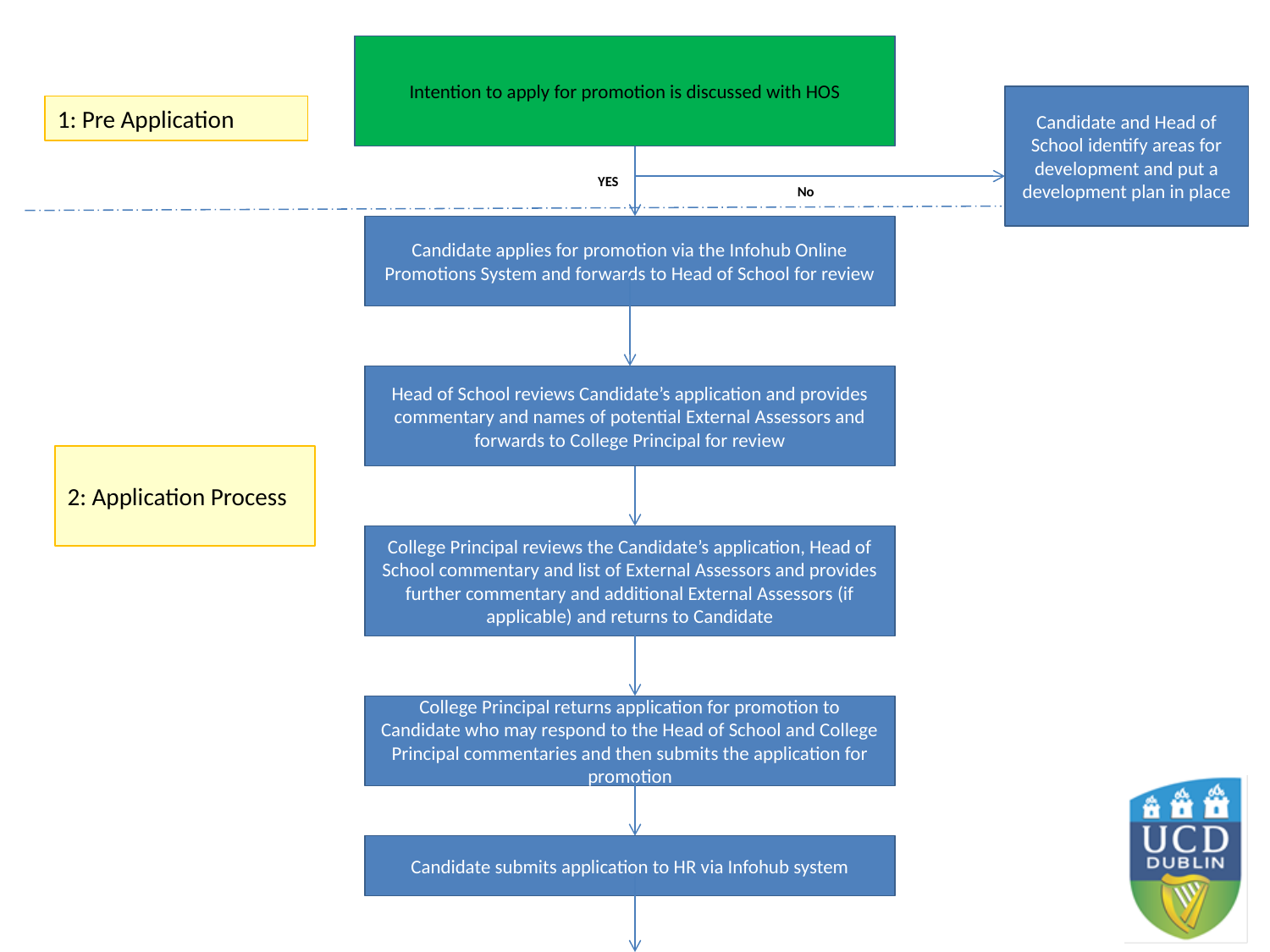

Intention to apply for promotion is discussed with HOS
Candidate and Head of School identify areas for development and put a development plan in place
1: Pre Application
YES
No
Candidate applies for promotion via the Infohub Online Promotions System and forwards to Head of School for review
Head of School reviews Candidate’s application and provides commentary and names of potential External Assessors and forwards to College Principal for review
2: Application Process
College Principal reviews the Candidate’s application, Head of School commentary and list of External Assessors and provides further commentary and additional External Assessors (if applicable) and returns to Candidate
College Principal returns application for promotion to Candidate who may respond to the Head of School and College Principal commentaries and then submits the application for promotion
Candidate submits application to HR via Infohub system